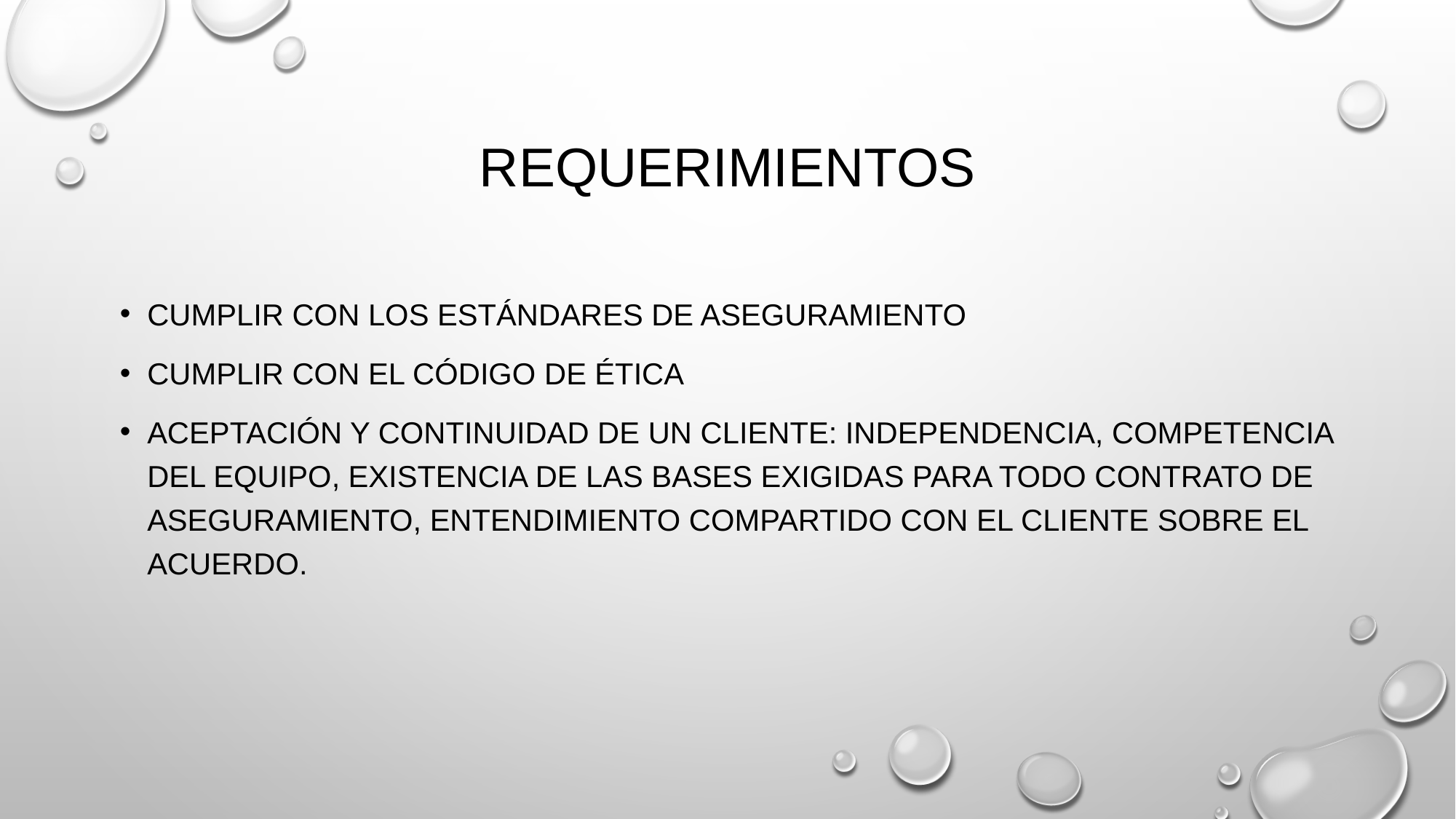

# requerimientos
Cumplir con los estándares de aseguramiento
Cumplir con el código de ética
Aceptación y continuidad de un cliente: independencia, competencia del equipo, existencia de las bases exigidas para todo contrato de aseguramiento, entendimiento compartido con el cliente sobre el acuerdo.